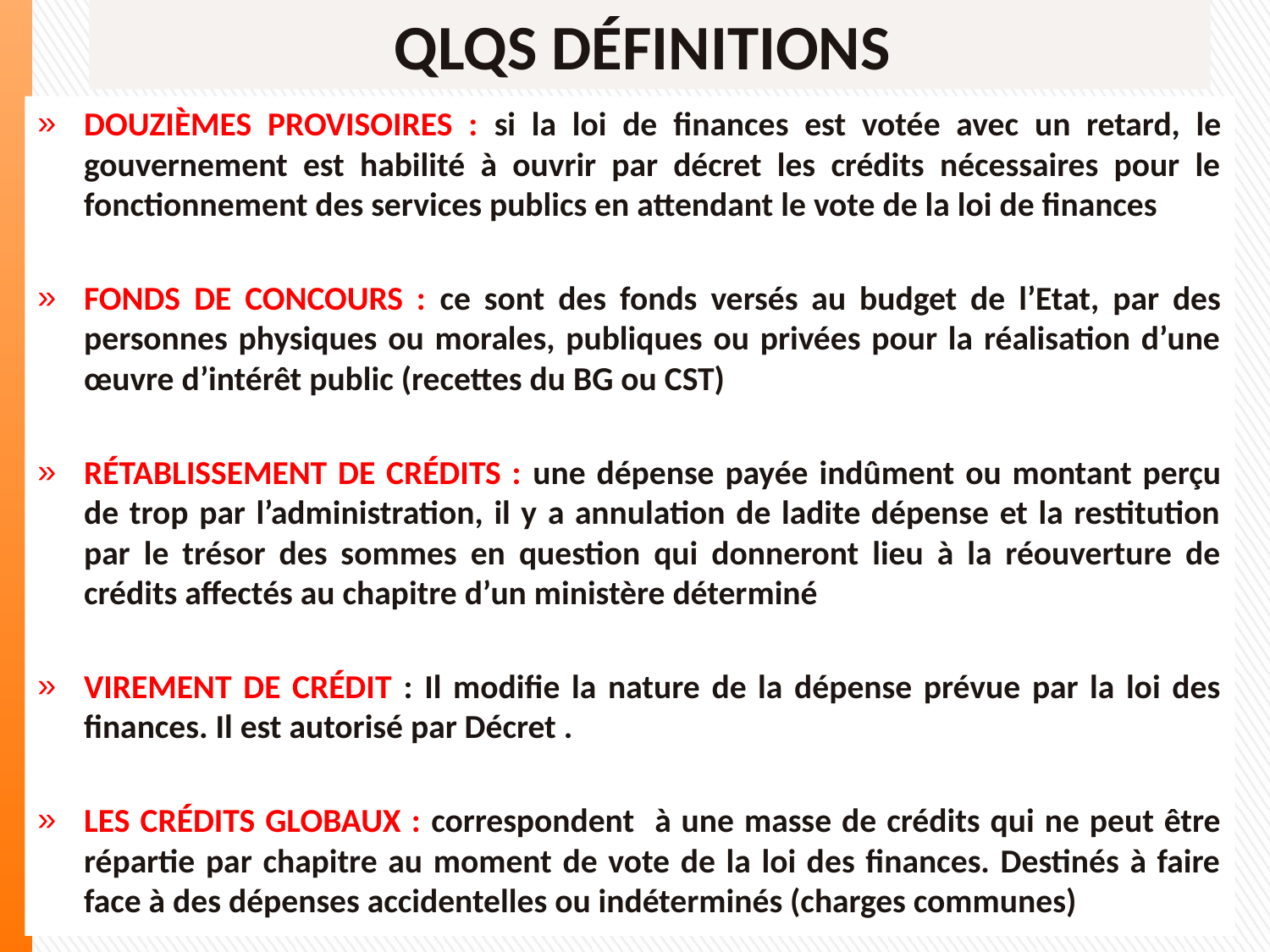

# QLQS DÉFINITIONS
DOUZIÈMES PROVISOIRES : si la loi de finances est votée avec un retard, le gouvernement est habilité à ouvrir par décret les crédits nécessaires pour le fonctionnement des services publics en attendant le vote de la loi de finances

FONDS DE CONCOURS : ce sont des fonds versés au budget de l’Etat, par des personnes physiques ou morales, publiques ou privées pour la réalisation d’une œuvre d’intérêt public (recettes du BG ou CST)

RÉTABLISSEMENT DE CRÉDITS : une dépense payée indûment ou montant perçu de trop par l’administration, il y a annulation de ladite dépense et la restitution par le trésor des sommes en question qui donneront lieu à la réouverture de crédits affectés au chapitre d’un ministère déterminé

VIREMENT DE CRÉDIT : Il modifie la nature de la dépense prévue par la loi des finances. Il est autorisé par Décret .

LES CRÉDITS GLOBAUX : correspondent  à une masse de crédits qui ne peut être répartie par chapitre au moment de vote de la loi des finances. Destinés à faire face à des dépenses accidentelles ou indéterminés (charges communes)

RACHID BAGHO - ANASS 2015 -